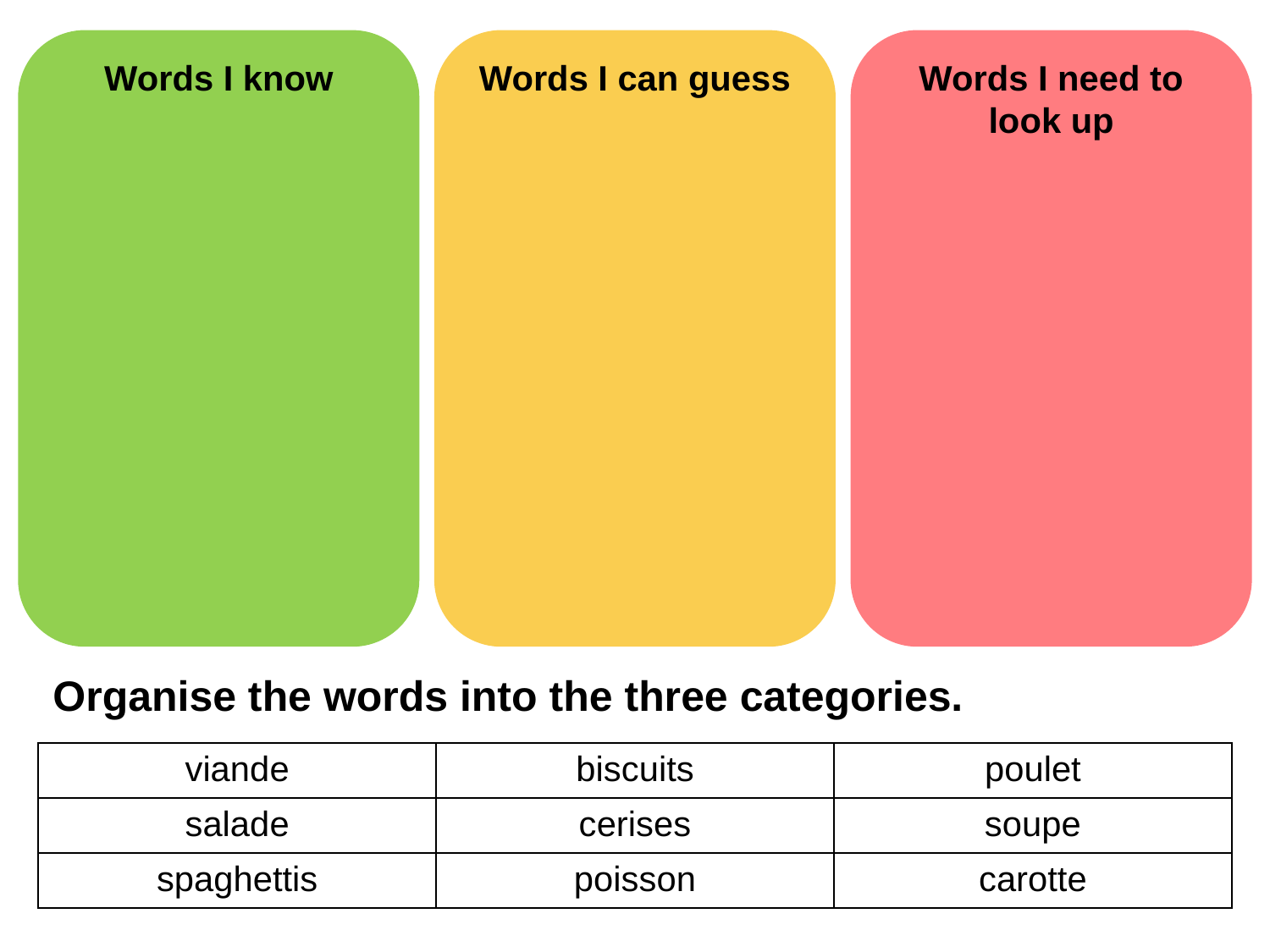

Words I know
Words I can guess
Words I need to look up
Organise the words into the three categories.
| viande | biscuits | poulet |
| --- | --- | --- |
| salade | cerises | soupe |
| spaghettis | poisson | carotte |